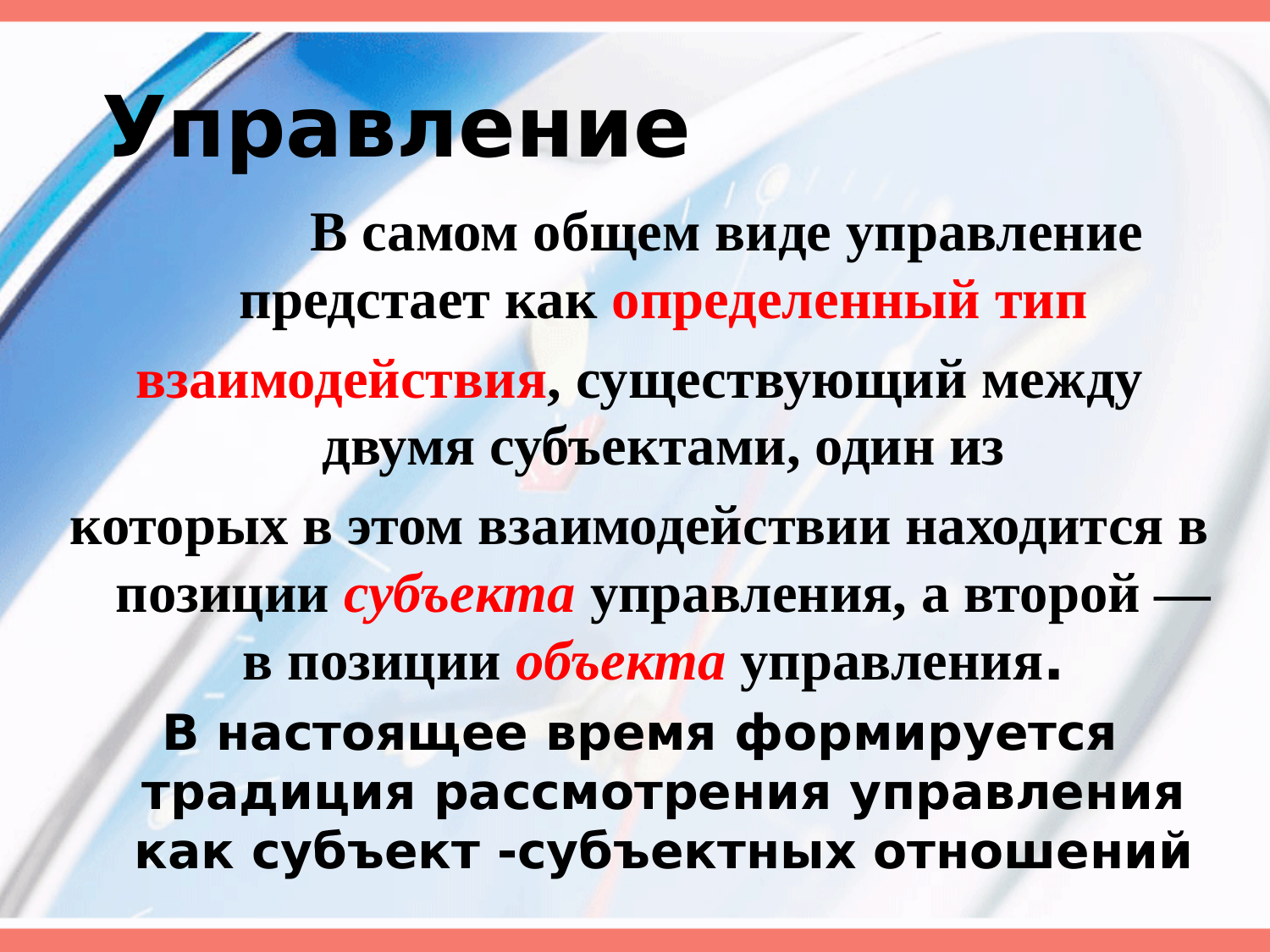

# Управление
		В самом общем виде управление предстает как определенный тип
взаимодействия, существующий между двумя субъектами, один из
которых в этом взаимодействии находится в позиции субъекта управления, а второй — в позиции объекта управления.
В настоящее время формируется традиция рассмотрения управления как субъект -субъектных отношений